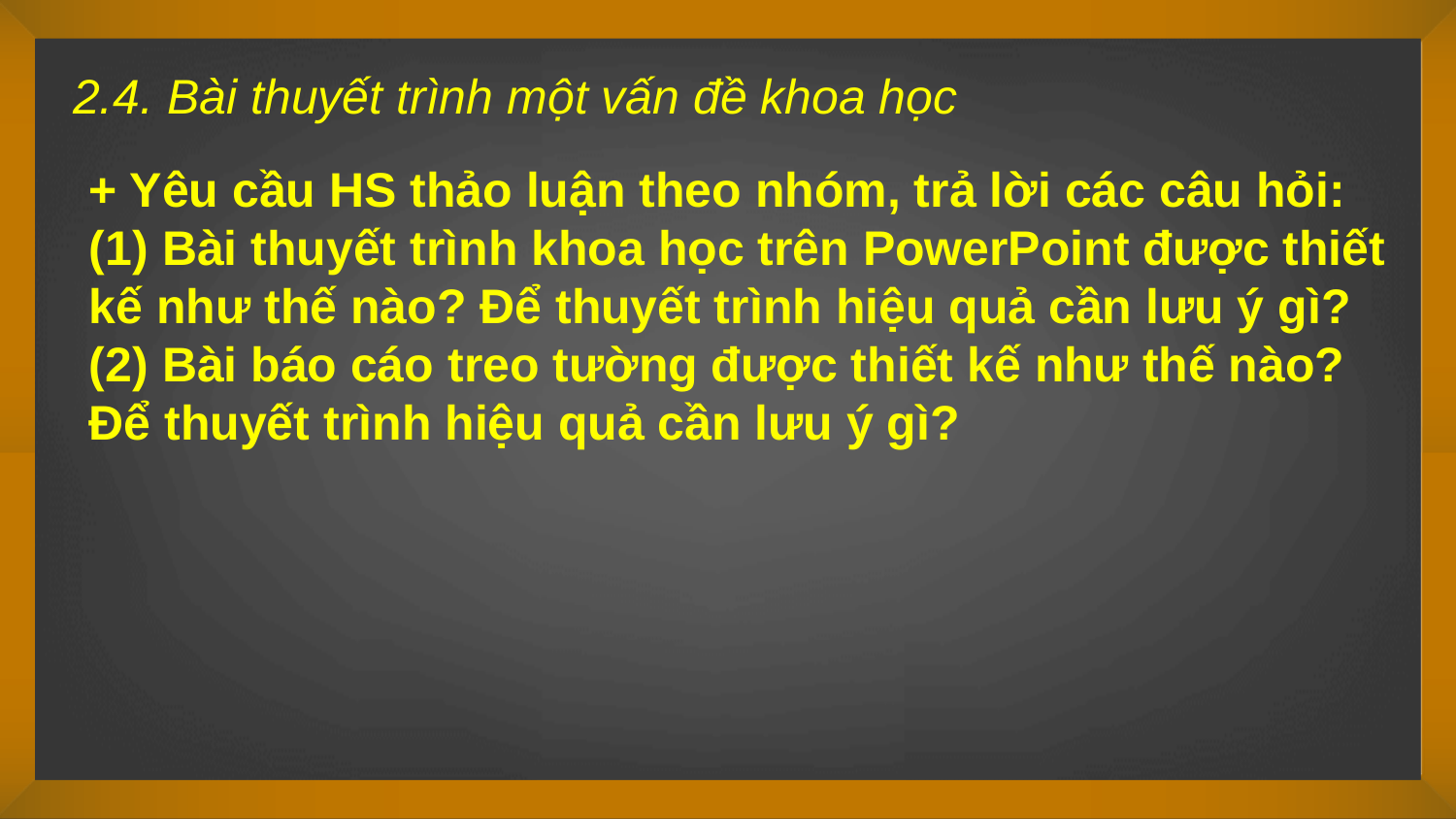

2.4. Bài thuyết trình một vấn đề khoa học
+ Yêu cầu HS thảo luận theo nhóm, trả lời các câu hỏi:
(1) Bài thuyết trình khoa học trên PowerPoint được thiết kế như thế nào? Để thuyết trình hiệu quả cần lưu ý gì?
(2) Bài báo cáo treo tường được thiết kế như thế nào? Để thuyết trình hiệu quả cần lưu ý gì?